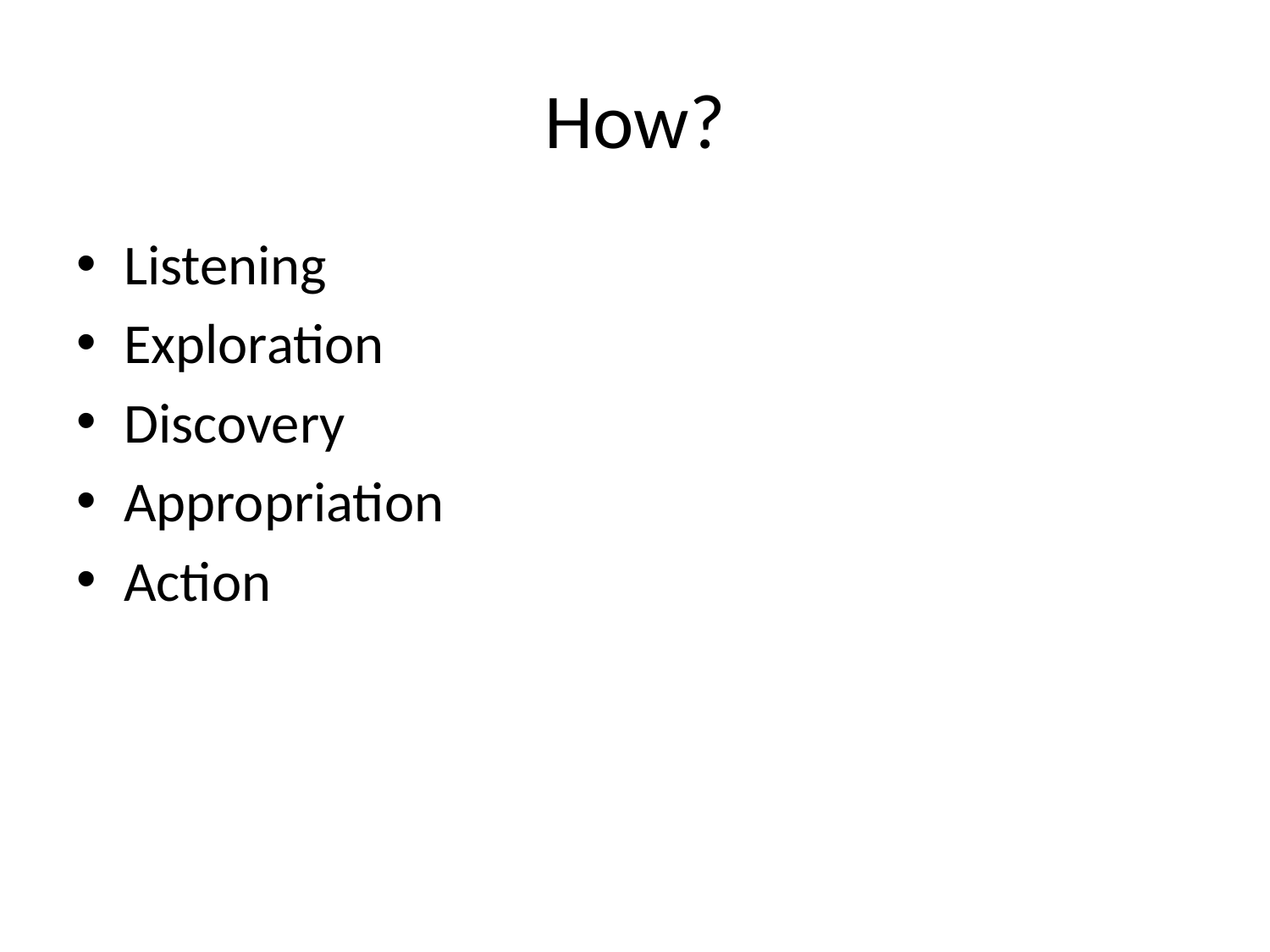

# How?
Listening
Exploration
Discovery
Appropriation
Action